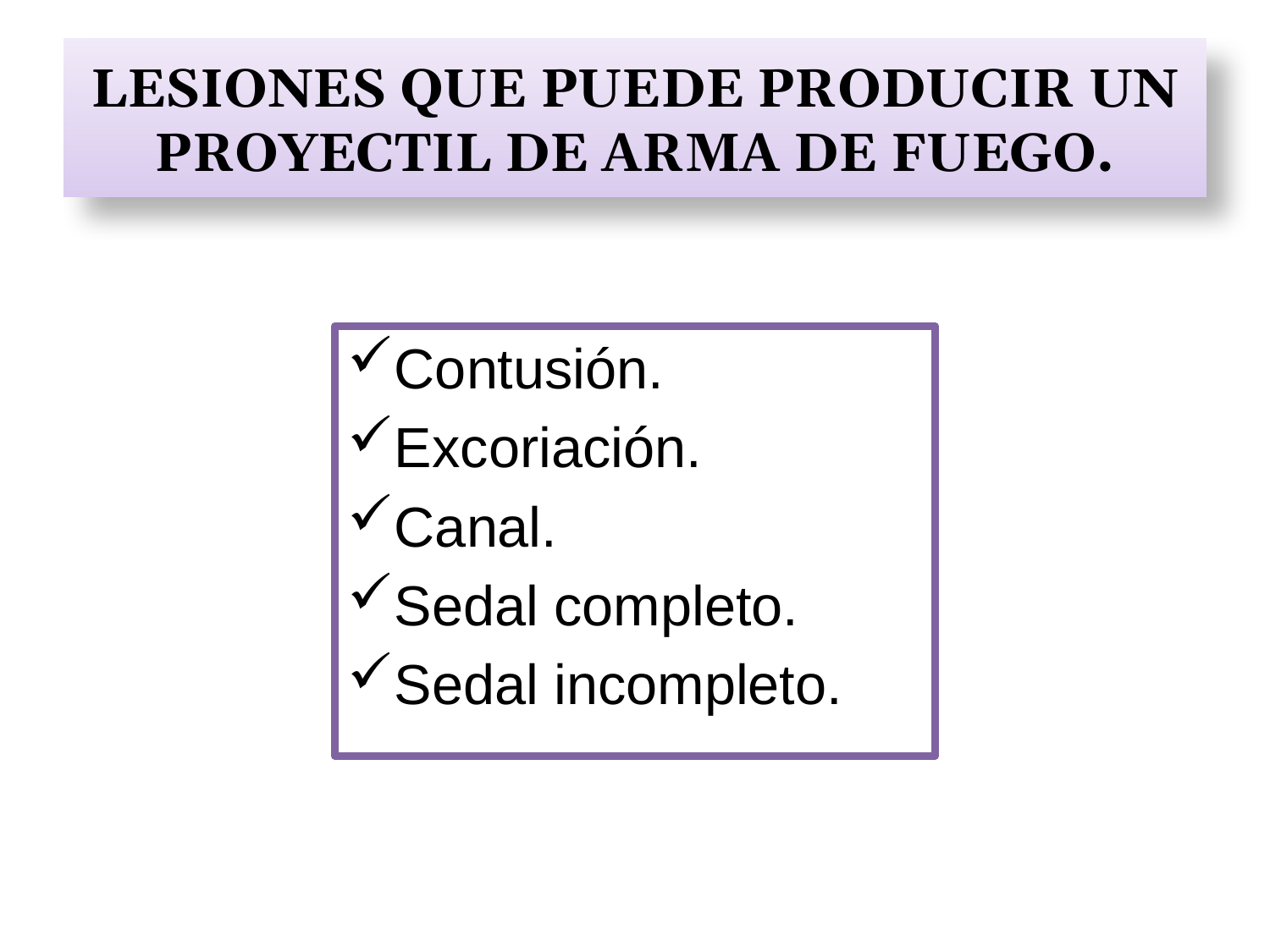

# LESIONES QUE PUEDE PRODUCIR UN PROYECTIL DE ARMA DE FUEGO.
Contusión.
Excoriación.
Canal.
Sedal completo.
Sedal incompleto.